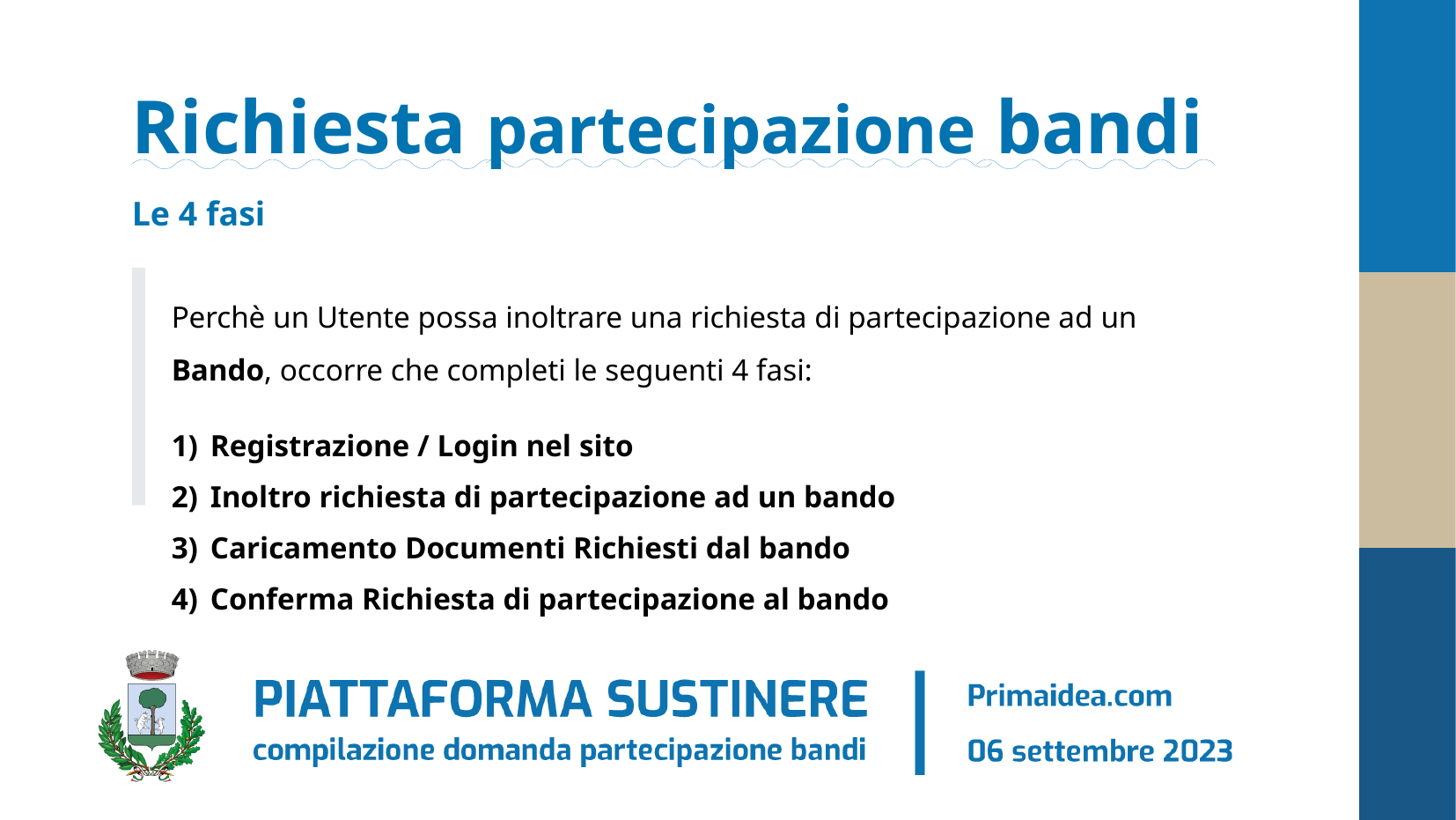

Richiesta partecipazione bandi
Le 4 fasi

Perchè un Utente possa inoltrare una richiesta di partecipazione ad un Bando, occorre che completi le seguenti 4 fasi:

 Registrazione / Login nel sito
 Inoltro richiesta di partecipazione ad un bando
 Caricamento Documenti Richiesti dal bando
 Conferma Richiesta di partecipazione al bando